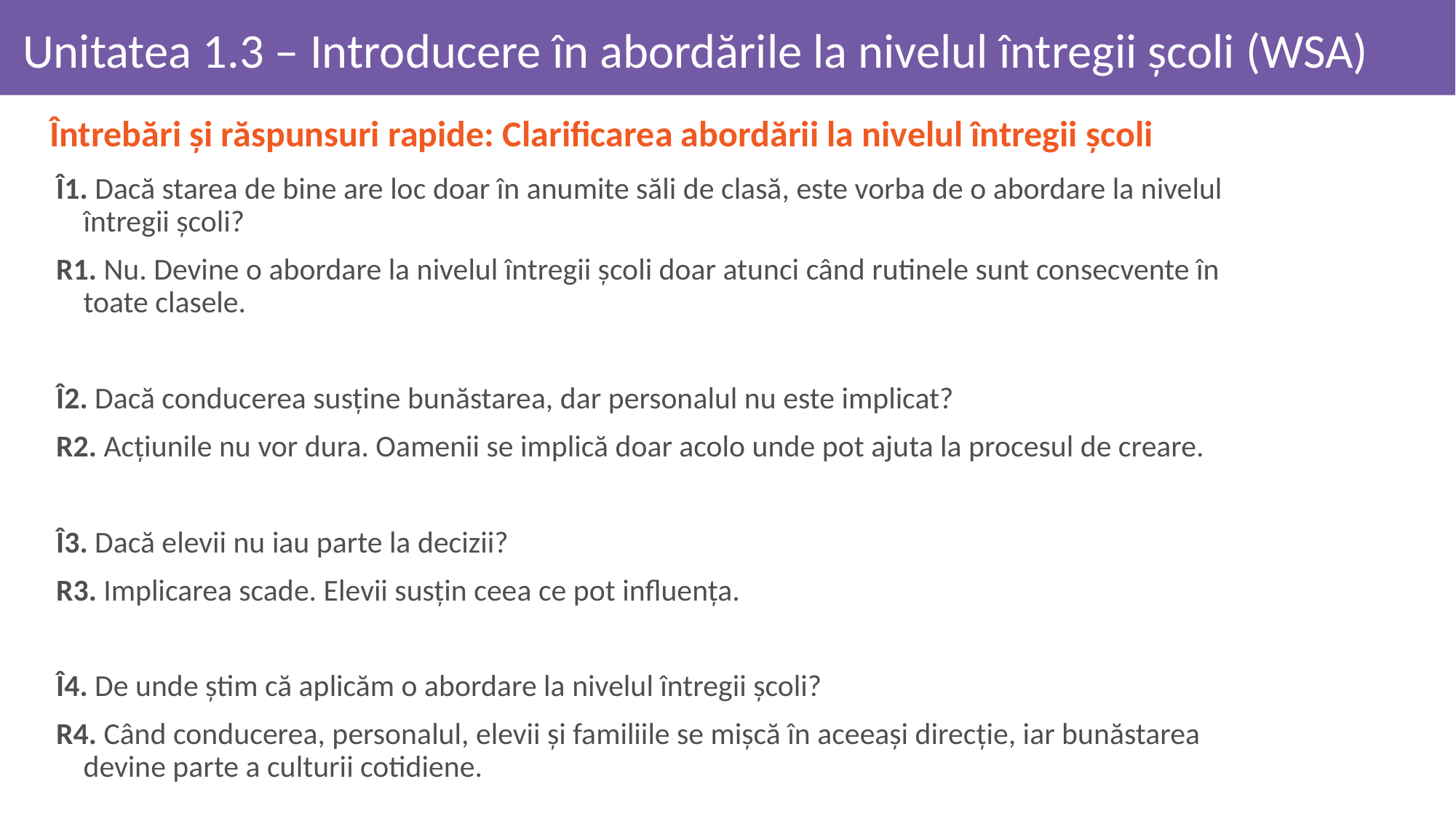

# Unitatea 1.3 – Introducere în abordările la nivelul întregii școli (WSA)
Întrebări și răspunsuri rapide: Clarificarea abordării la nivelul întregii școli
Î1. Dacă starea de bine are loc doar în anumite săli de clasă, este vorba de o abordare la nivelul întregii școli?
R1. Nu. Devine o abordare la nivelul întregii școli doar atunci când rutinele sunt consecvente în toate clasele.

Î2. Dacă conducerea susține bunăstarea, dar personalul nu este implicat?
R2. Acțiunile nu vor dura. Oamenii se implică doar acolo unde pot ajuta la procesul de creare.

Î3. Dacă elevii nu iau parte la decizii?
R3. Implicarea scade. Elevii susțin ceea ce pot influența.

Î4. De unde știm că aplicăm o abordare la nivelul întregii școli?
R4. Când conducerea, personalul, elevii și familiile se mișcă în aceeași direcție, iar bunăstarea devine parte a culturii cotidiene.